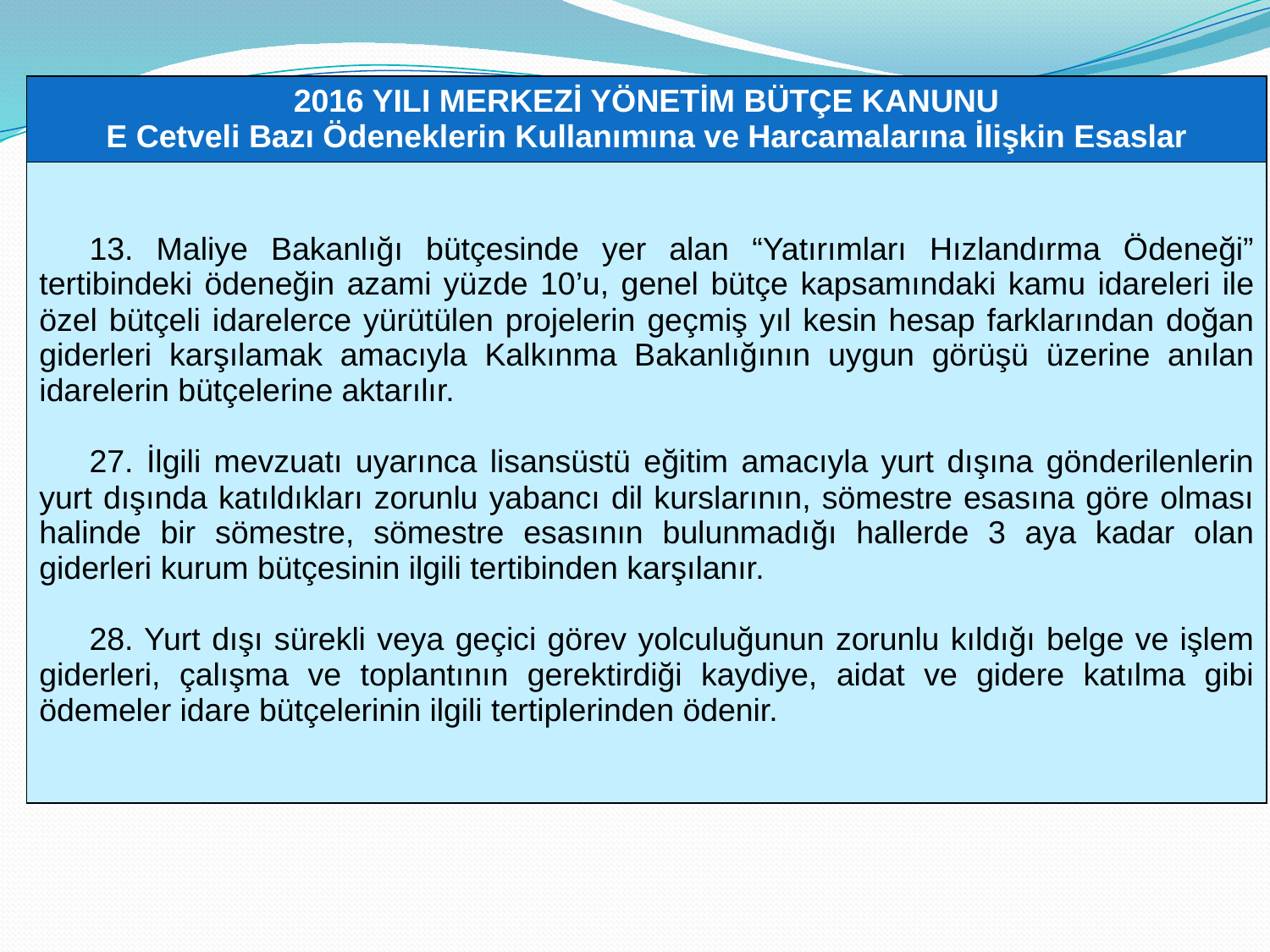

| 2016 YILI MERKEZİ YÖNETİM BÜTÇE KANUNU E Cetveli Bazı Ödeneklerin Kullanımına ve Harcamalarına İlişkin Esaslar |
| --- |
| 13. Maliye Bakanlığı bütçesinde yer alan “Yatırımları Hızlandırma Ödeneği” tertibindeki ödeneğin azami yüzde 10’u, genel bütçe kapsamındaki kamu idareleri ile özel bütçeli idarelerce yürütülen projelerin geçmiş yıl kesin hesap farklarından doğan giderleri karşılamak amacıyla Kalkınma Bakanlığının uygun görüşü üzerine anılan idarelerin bütçelerine aktarılır. 27. İlgili mevzuatı uyarınca lisansüstü eğitim amacıyla yurt dışına gönderilenlerin yurt dışında katıldıkları zorunlu yabancı dil kurslarının, sömestre esasına göre olması halinde bir sömestre, sömestre esasının bulunmadığı hallerde 3 aya kadar olan giderleri kurum bütçesinin ilgili tertibinden karşılanır. 28. Yurt dışı sürekli veya geçici görev yolculuğunun zorunlu kıldığı belge ve işlem giderleri, çalışma ve toplantının gerektirdiği kaydiye, aidat ve gidere katılma gibi ödemeler idare bütçelerinin ilgili tertiplerinden ödenir. |